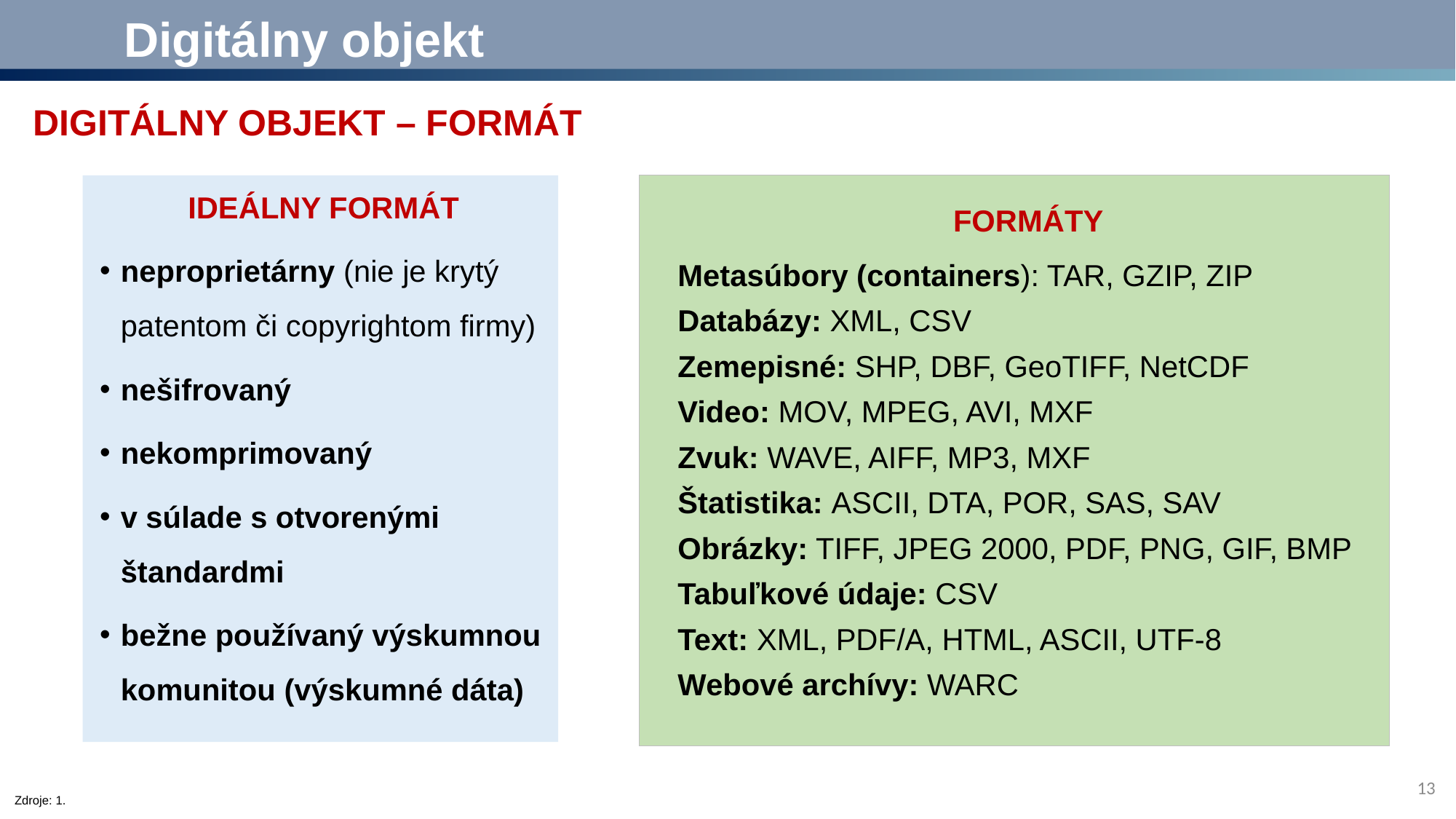

Digitálny objekt

Digitálny objekt – FORMÁT
Ideálny formát
neproprietárny (nie je krytý patentom či copyrightom firmy)
nešifrovaný
nekomprimovaný
v súlade s otvorenými štandardmi
bežne používaný výskumnou komunitou (výskumné dáta)
Formáty
Metasúbory (containers): TAR, GZIP, ZIP
Databázy: XML, CSV
Zemepisné: SHP, DBF, GeoTIFF, NetCDF
Video: MOV, MPEG, AVI, MXF
Zvuk: WAVE, AIFF, MP3, MXF
Štatistika: ASCII, DTA, POR, SAS, SAV
Obrázky: TIFF, JPEG 2000, PDF, PNG, GIF, BMP
Tabuľkové údaje: CSV
Text: XML, PDF/A, HTML, ASCII, UTF-8
Webové archívy: WARC

13
Zdroje: 1.